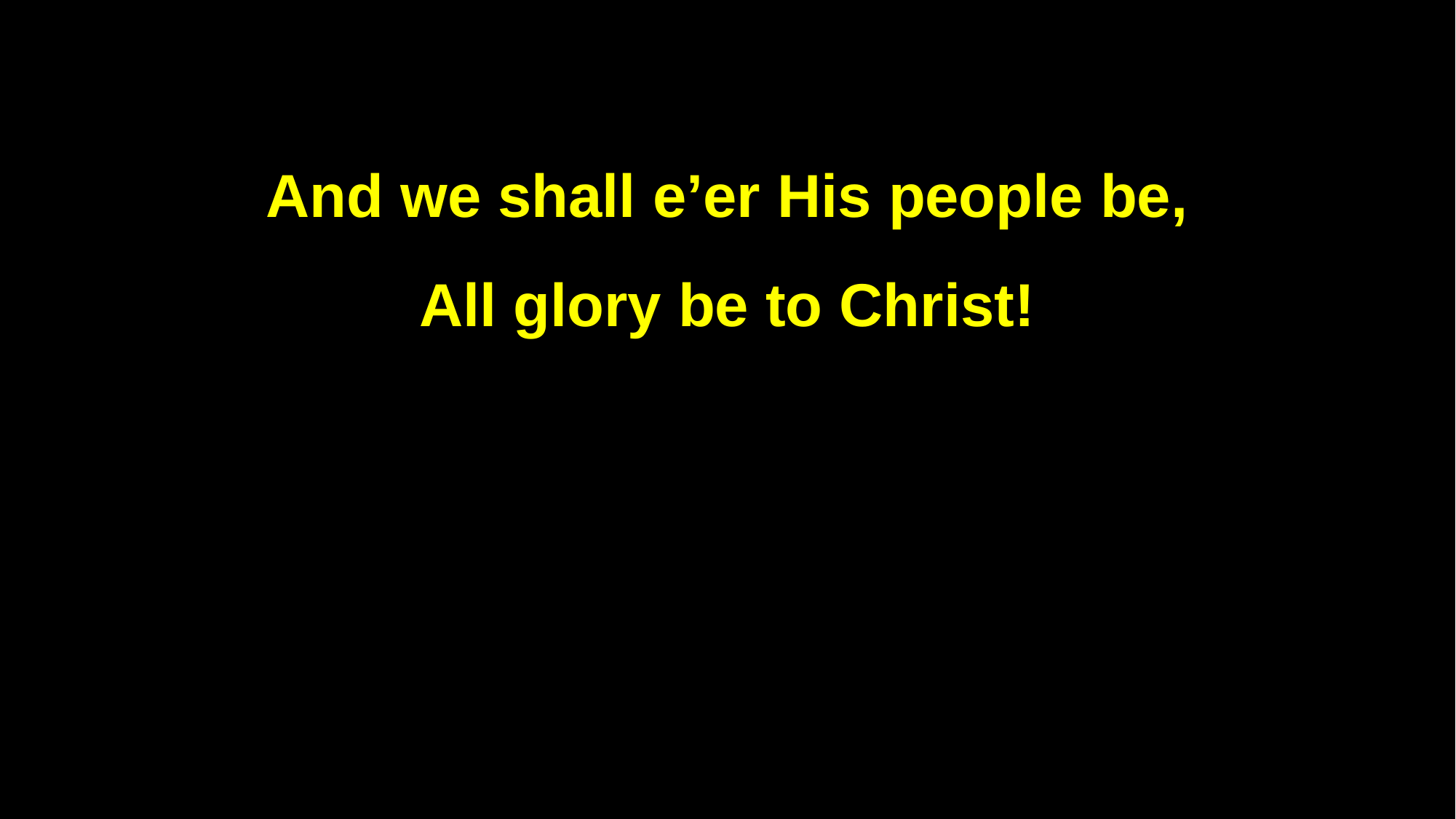

And we shall e’er His people be,
All glory be to Christ!